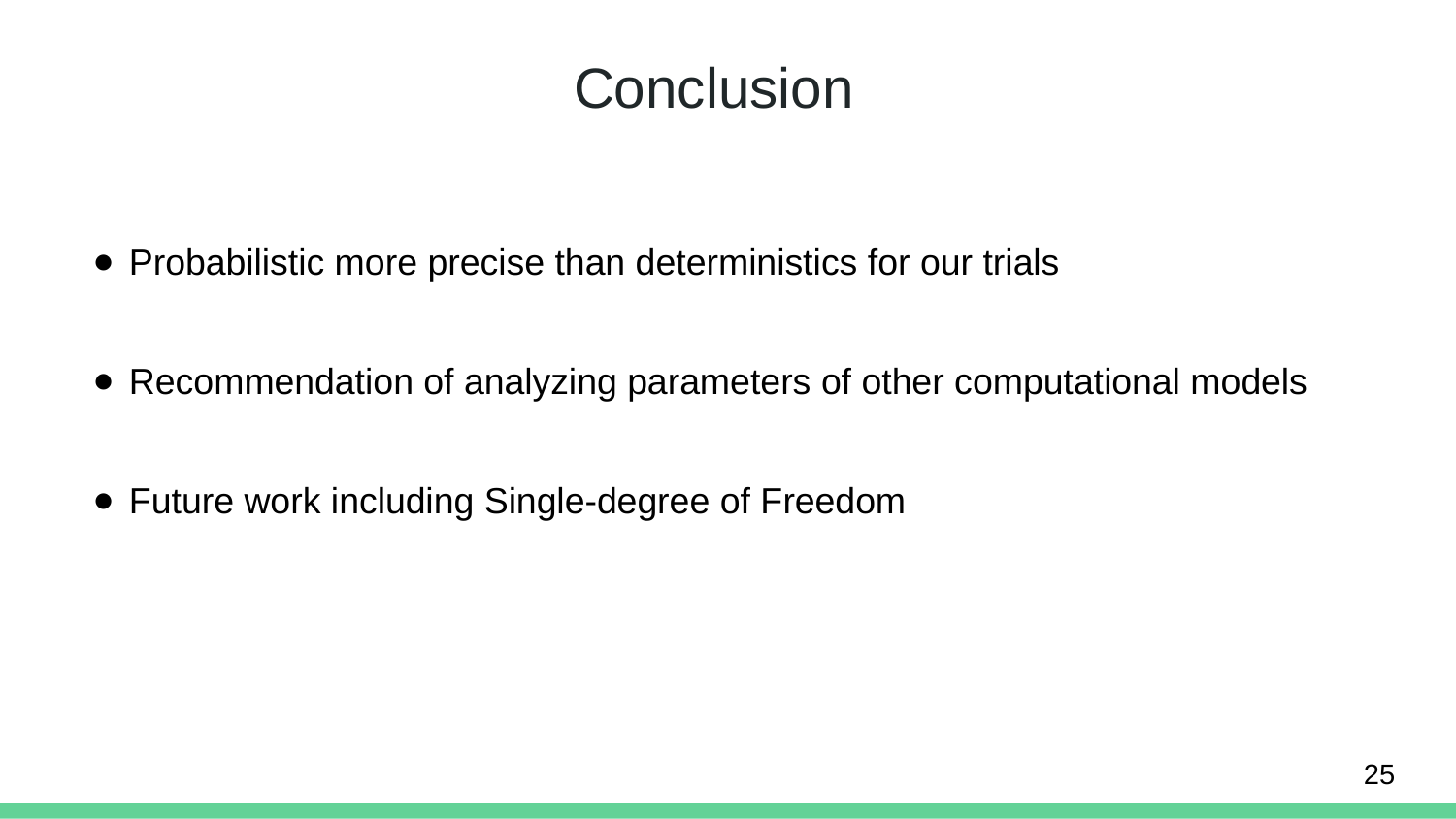

# Conclusion
Probabilistic more precise than deterministics for our trials
Recommendation of analyzing parameters of other computational models
Future work including Single-degree of Freedom
25